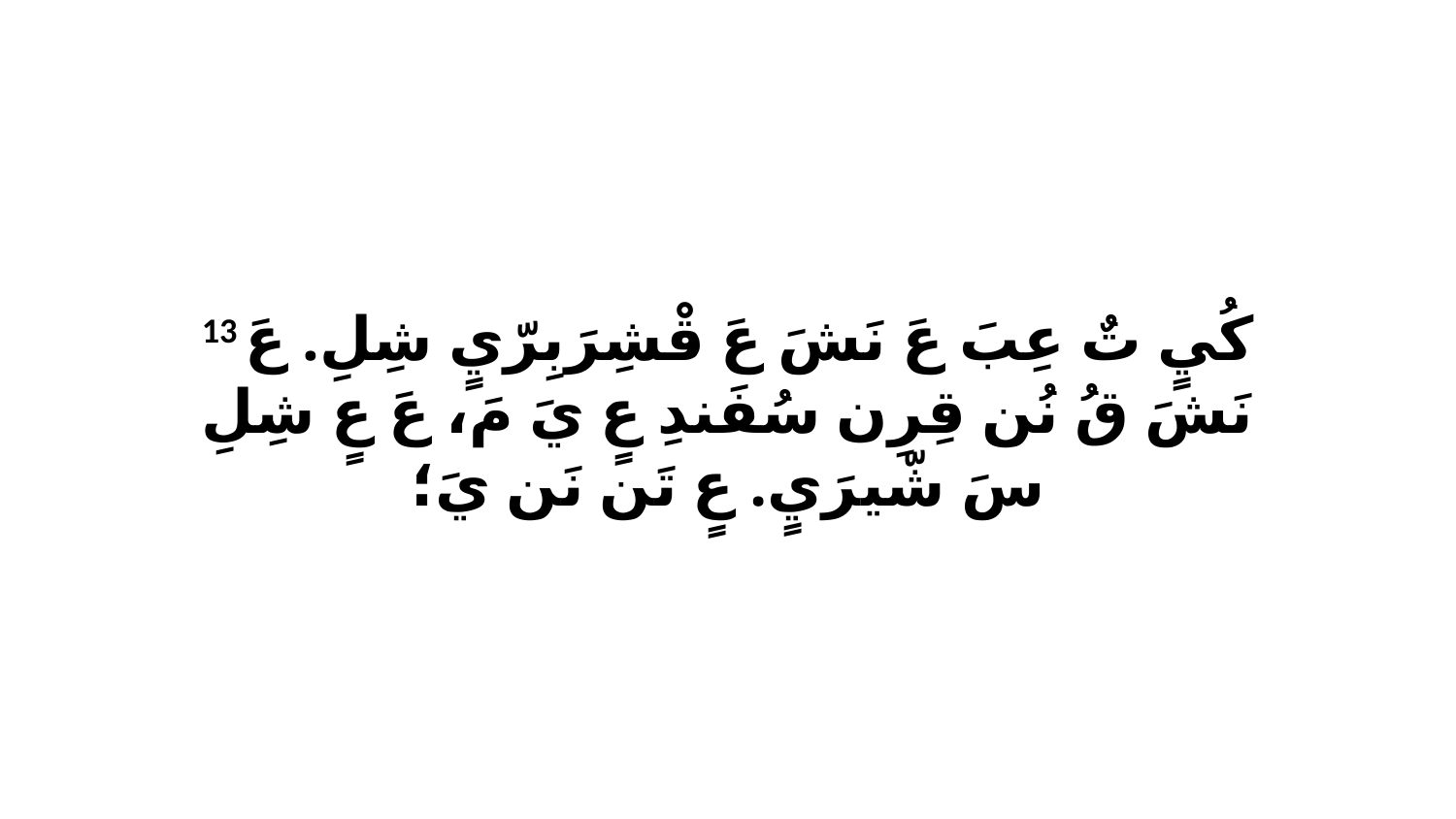

13 كُيٍ تٌ عِبَ عَ نَشَ عَ قْشِرَبِرّيٍ شِلِ. عَ نَشَ قُ نُن قِرِن سُفَندِ عٍ يَ مَ، عَ عٍ شِلِ سَ شّيرَيٍ. عٍ تَن نَن يَ؛